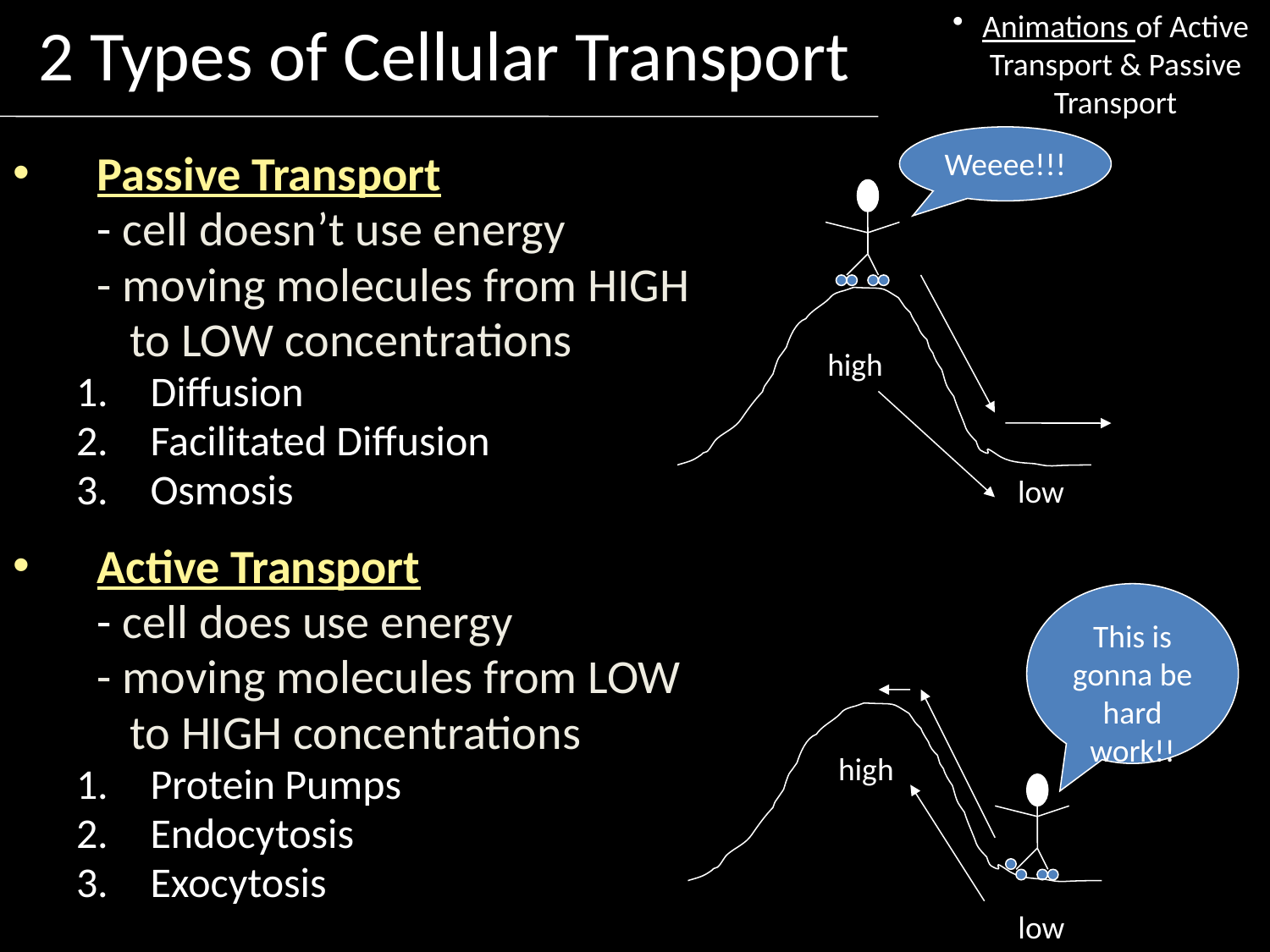

# 2 Types of Cellular Transport
Animations of Active Transport & Passive Transport

Weeee!!!

high

low

Passive Transport
	- cell doesn’t use energy
	- moving molecules from HIGH
	   to LOW concentrations
Diffusion
Facilitated Diffusion
Osmosis

Active Transport
	- cell does use energy
	- moving molecules from LOW
	   to HIGH concentrations
Protein Pumps
Endocytosis
Exocytosis
This is gonna be hard work!!

high

low